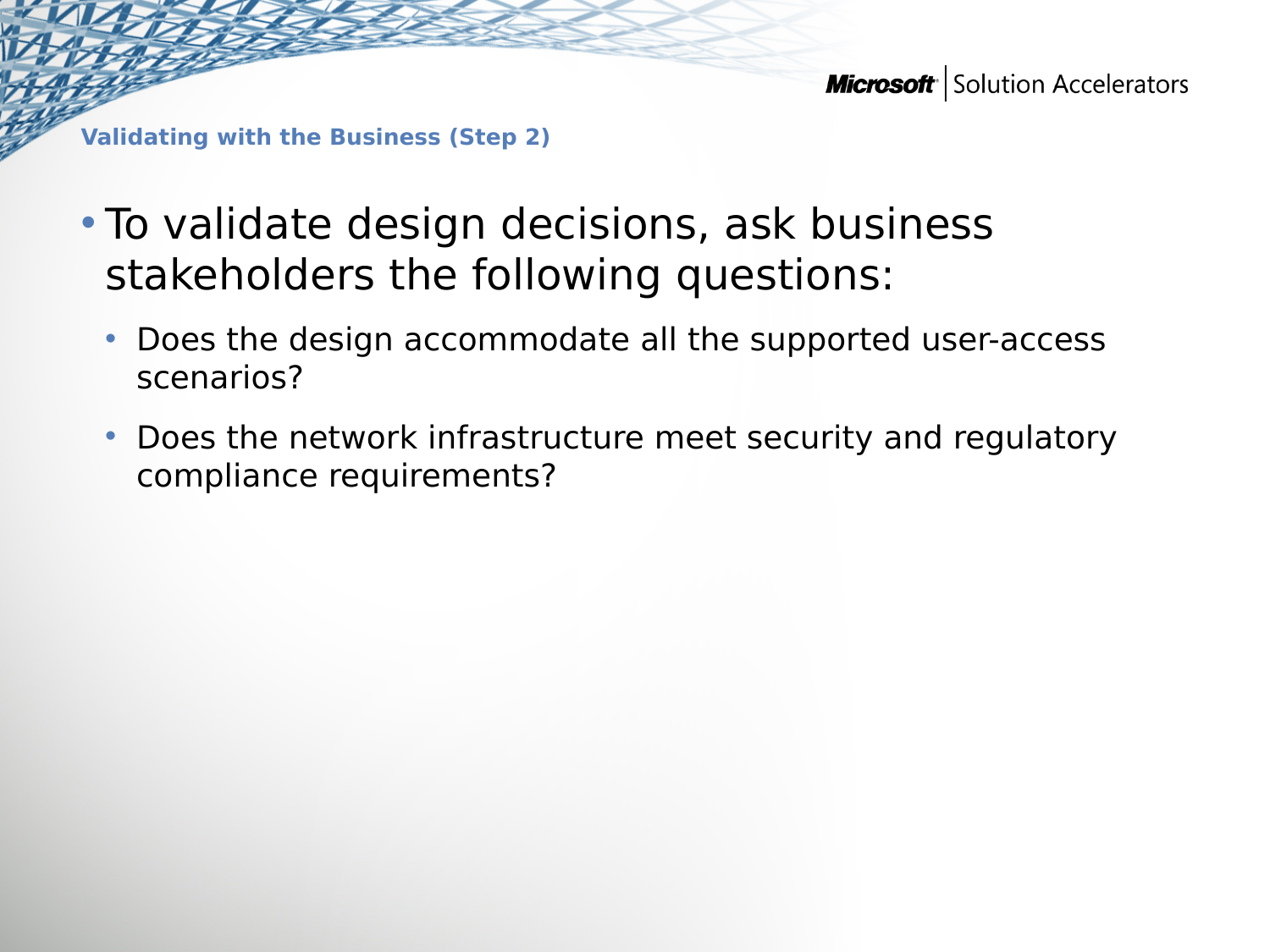

# Validating with the Business (Step 2)
To validate design decisions, ask business stakeholders the following questions:
Does the design accommodate all the supported user-access scenarios?
Does the network infrastructure meet security and regulatory compliance requirements?